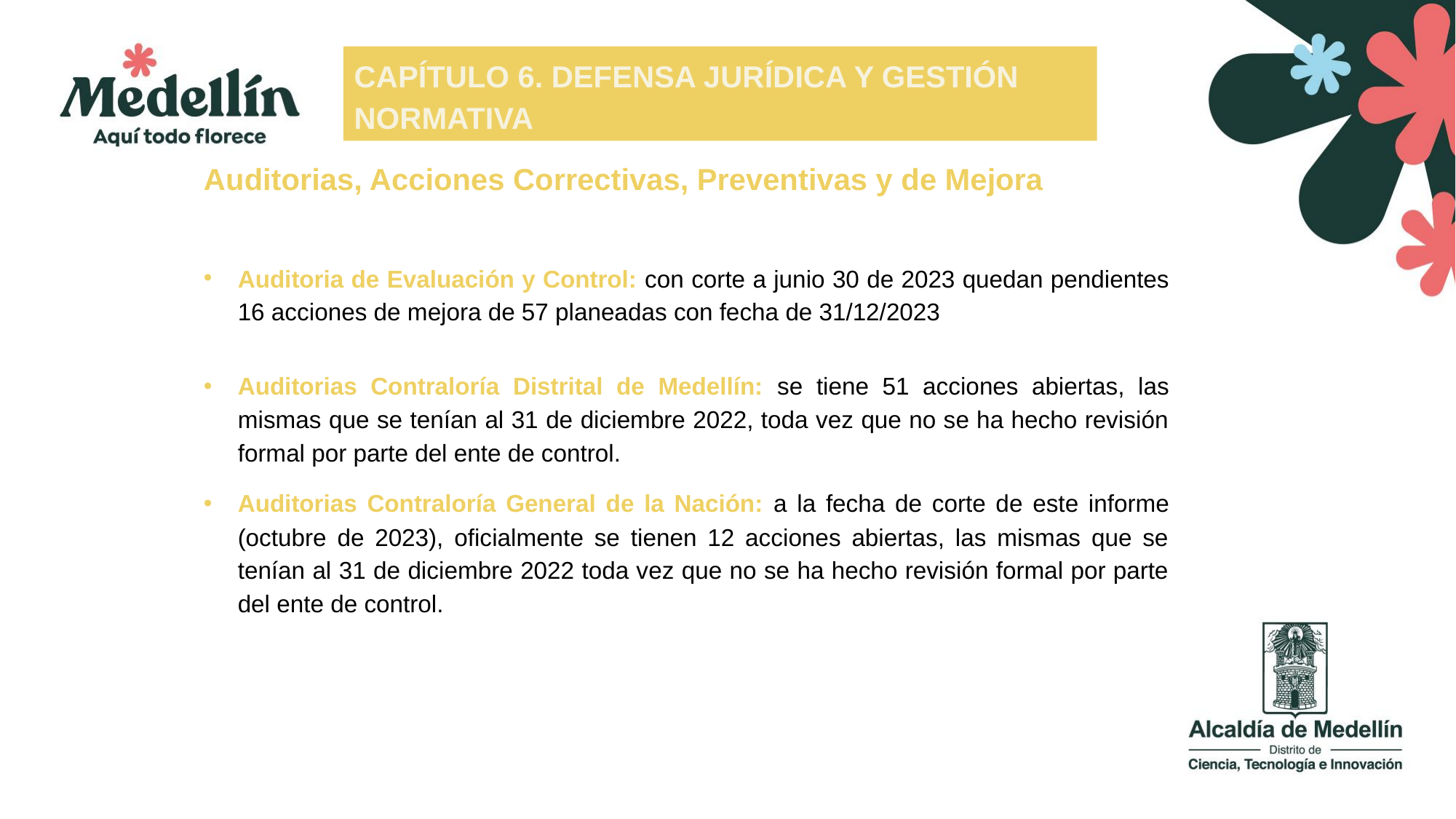

CAPÍTULO 6. DEFENSA JURÍDICA Y GESTIÓN NORMATIVA
Auditorias, Acciones Correctivas, Preventivas y de Mejora

Auditoria de Evaluación y Control: con corte a junio 30 de 2023 quedan pendientes 16 acciones de mejora de 57 planeadas con fecha de 31/12/2023

Auditorias Contraloría Distrital de Medellín: se tiene 51 acciones abiertas, las mismas que se tenían al 31 de diciembre 2022, toda vez que no se ha hecho revisión formal por parte del ente de control.
Auditorias Contraloría General de la Nación: a la fecha de corte de este informe (octubre de 2023), oficialmente se tienen 12 acciones abiertas, las mismas que se tenían al 31 de diciembre 2022 toda vez que no se ha hecho revisión formal por parte del ente de control.